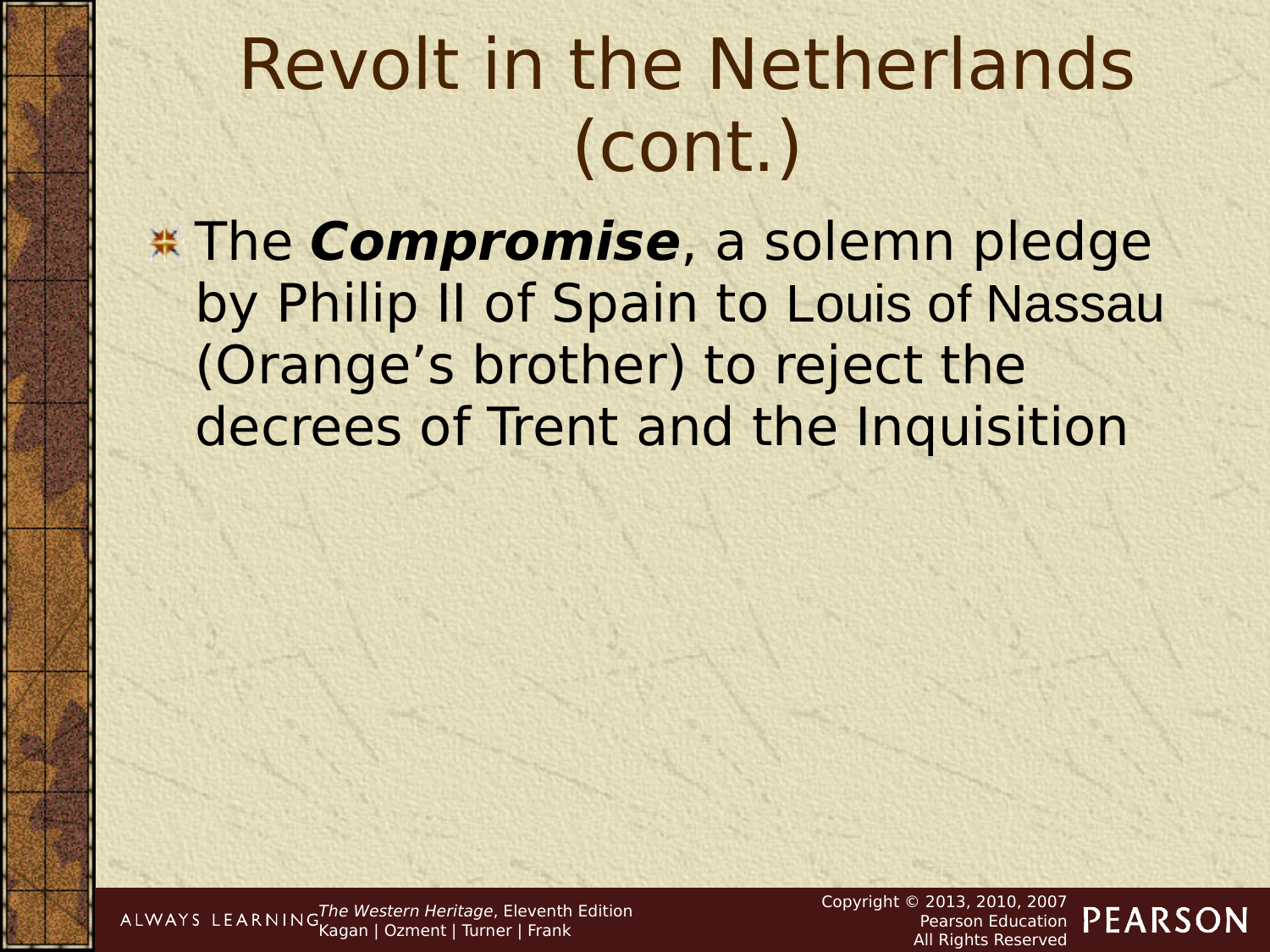

Revolt in the Netherlands (cont.)
The Compromise, a solemn pledge by Philip II of Spain to Louis of Nassau (Orange’s brother) to reject the decrees of Trent and the Inquisition